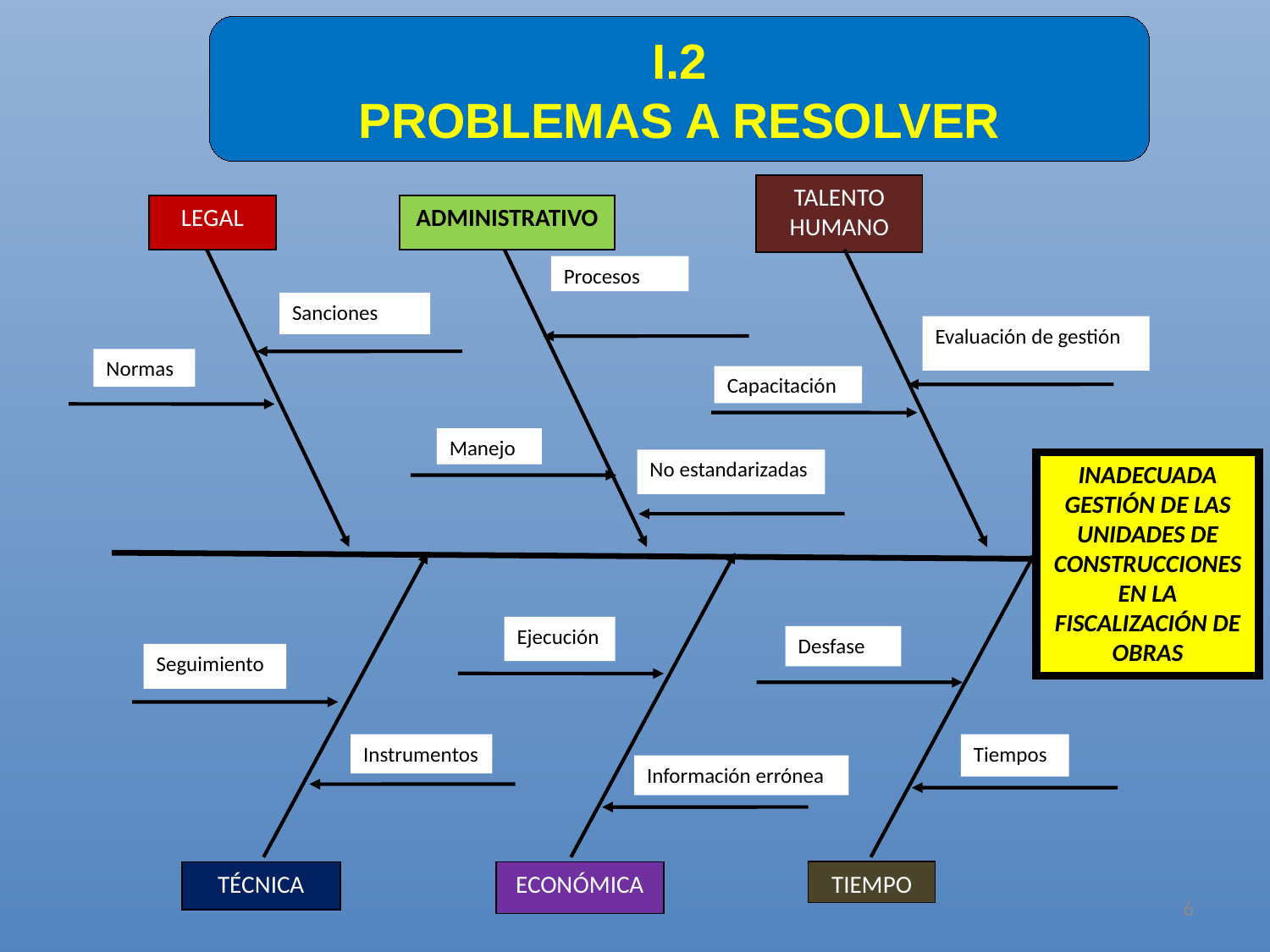

I.2
PROBLEMAS A RESOLVER

TALENTO HUMANO

LEGAL
ADMINISTRATIVO

Procesos
Sanciones
Evaluación de gestión

Normas

Capacitación

Manejo
No estandarizadas
INADECUADA GESTIÓN DE LAS UNIDADES DE CONSTRUCCIONES EN LA FISCALIZACIÓN DE OBRAS

Ejecución
Desfase
Seguimiento

Instrumentos
Tiempos
Información errónea

TÉCNICA
ECONÓMICA
TIEMPO
6